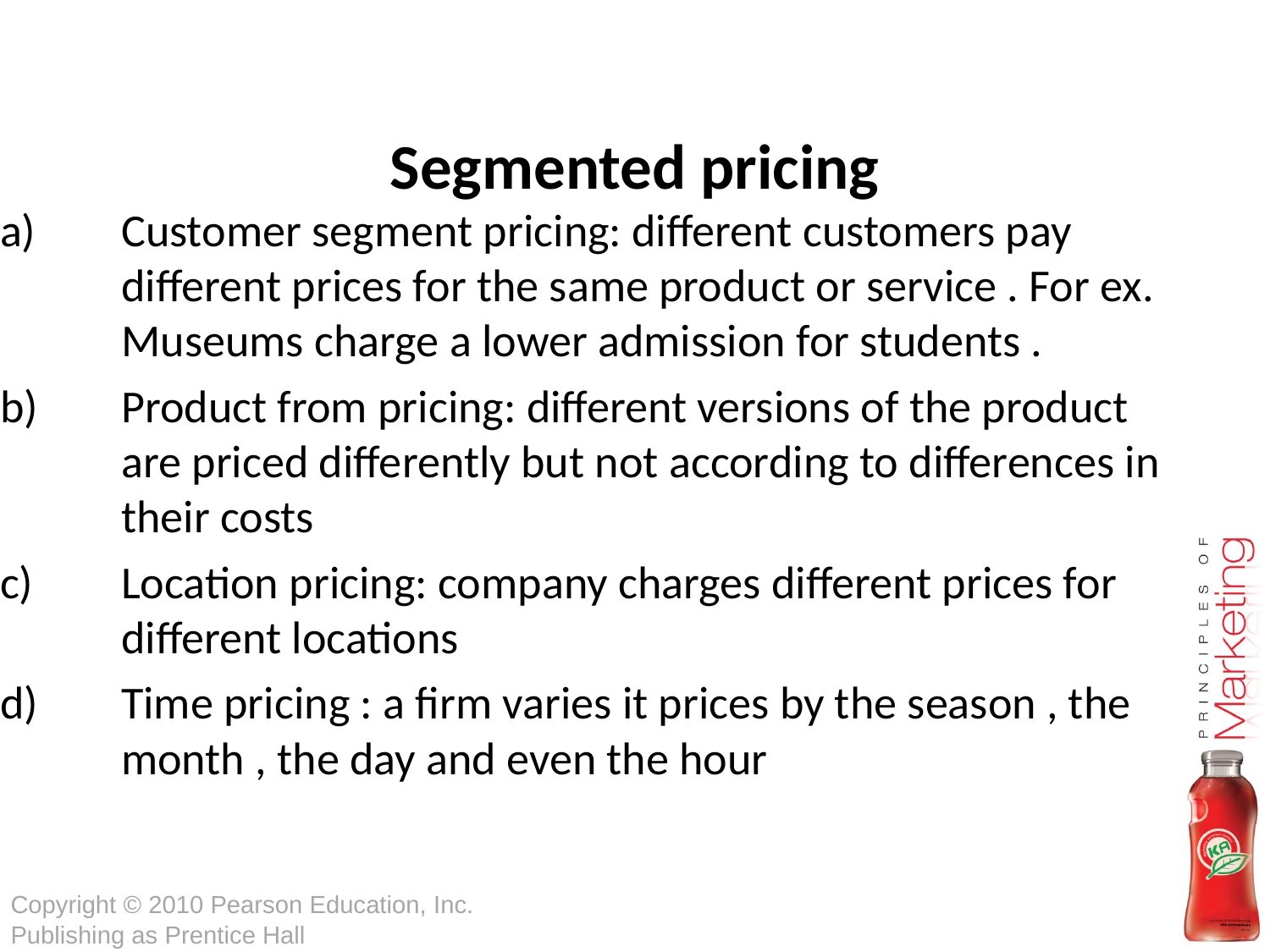

Segmented pricing
Customer segment pricing: different customers pay different prices for the same product or service . For ex. Museums charge a lower admission for students .
Product from pricing: different versions of the product are priced differently but not according to differences in their costs
Location pricing: company charges different prices for different locations
Time pricing : a firm varies it prices by the season , the month , the day and even the hour
28